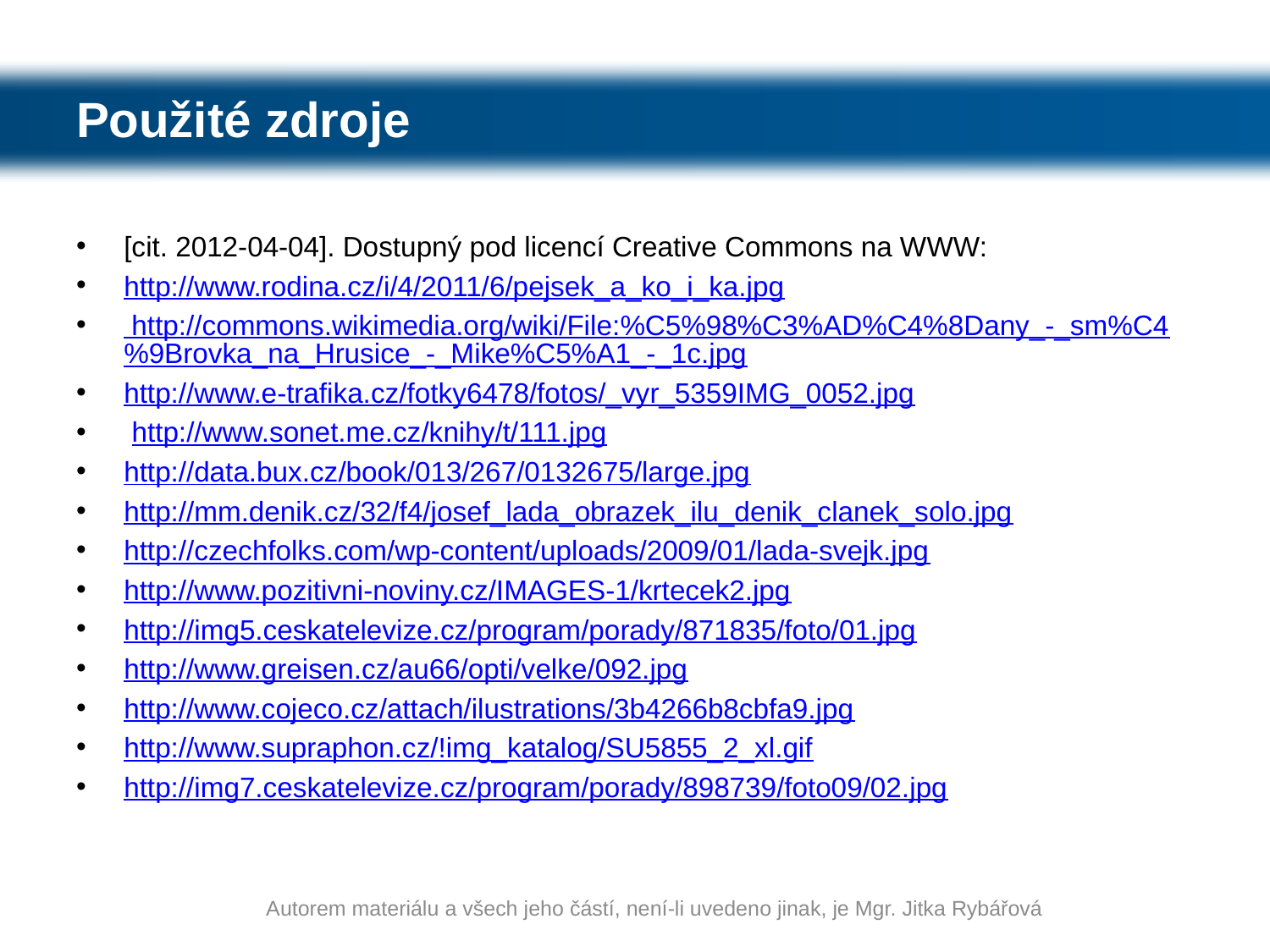

# Použité zdroje
[cit. 2012-04-04]. Dostupný pod licencí Creative Commons na WWW:
http://www.rodina.cz/i/4/2011/6/pejsek_a_ko_i_ka.jpg
 http://commons.wikimedia.org/wiki/File:%C5%98%C3%AD%C4%8Dany_-_sm%C4%9Brovka_na_Hrusice_-_Mike%C5%A1_-_1c.jpg
http://www.e-trafika.cz/fotky6478/fotos/_vyr_5359IMG_0052.jpg
 http://www.sonet.me.cz/knihy/t/111.jpg
http://data.bux.cz/book/013/267/0132675/large.jpg
http://mm.denik.cz/32/f4/josef_lada_obrazek_ilu_denik_clanek_solo.jpg
http://czechfolks.com/wp-content/uploads/2009/01/lada-svejk.jpg
http://www.pozitivni-noviny.cz/IMAGES-1/krtecek2.jpg
http://img5.ceskatelevize.cz/program/porady/871835/foto/01.jpg
http://www.greisen.cz/au66/opti/velke/092.jpg
http://www.cojeco.cz/attach/ilustrations/3b4266b8cbfa9.jpg
http://www.supraphon.cz/!img_katalog/SU5855_2_xl.gif
http://img7.ceskatelevize.cz/program/porady/898739/foto09/02.jpg

Autorem materiálu a všech jeho částí, není-li uvedeno jinak, je Mgr. Jitka Rybářová